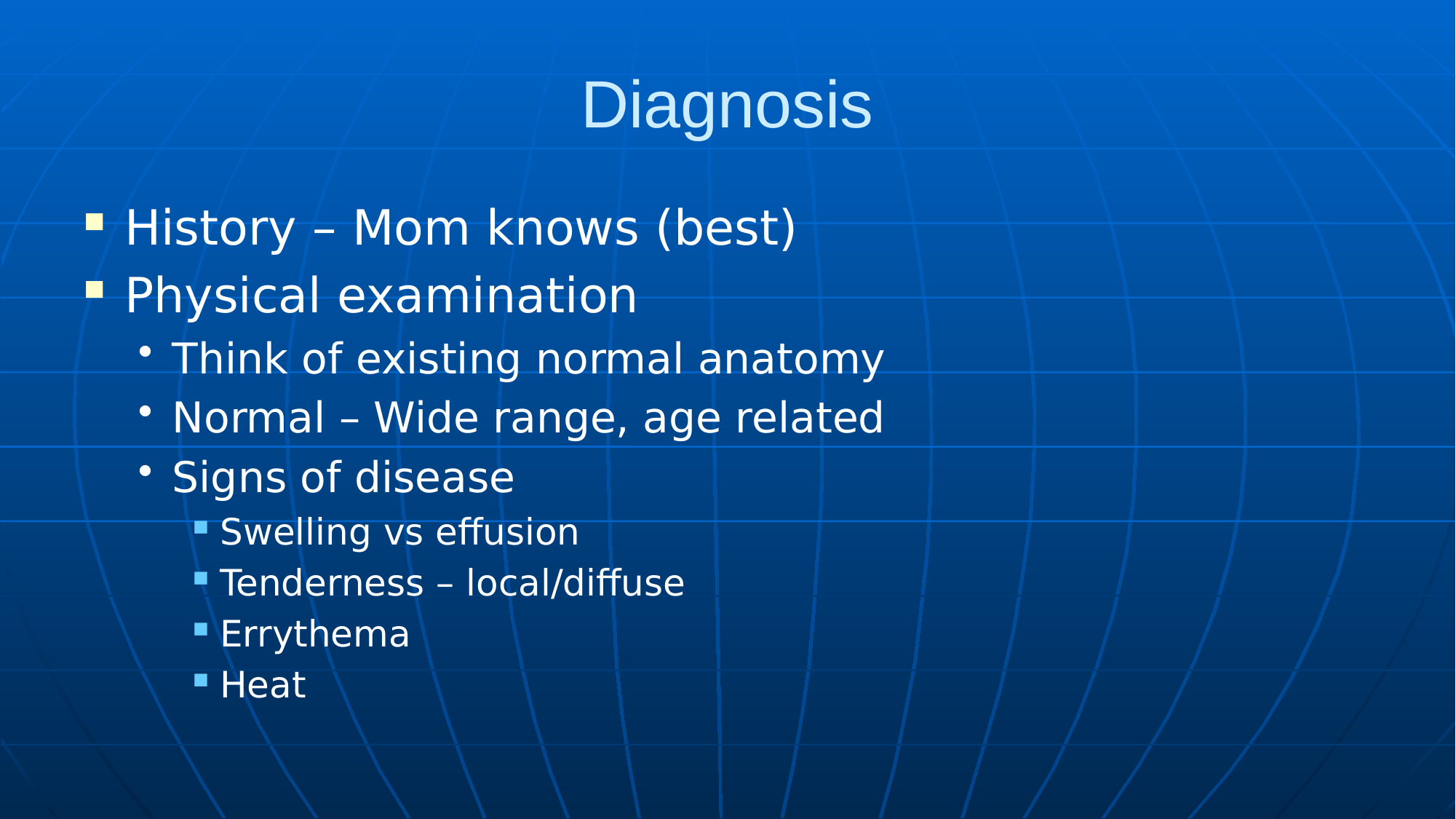

# Diagnosis
History – Mom knows (best)
Physical examination
Think of existing normal anatomy
Normal – Wide range, age related
Signs of disease
Swelling vs effusion
Tenderness – local/diffuse
Errythema
Heat